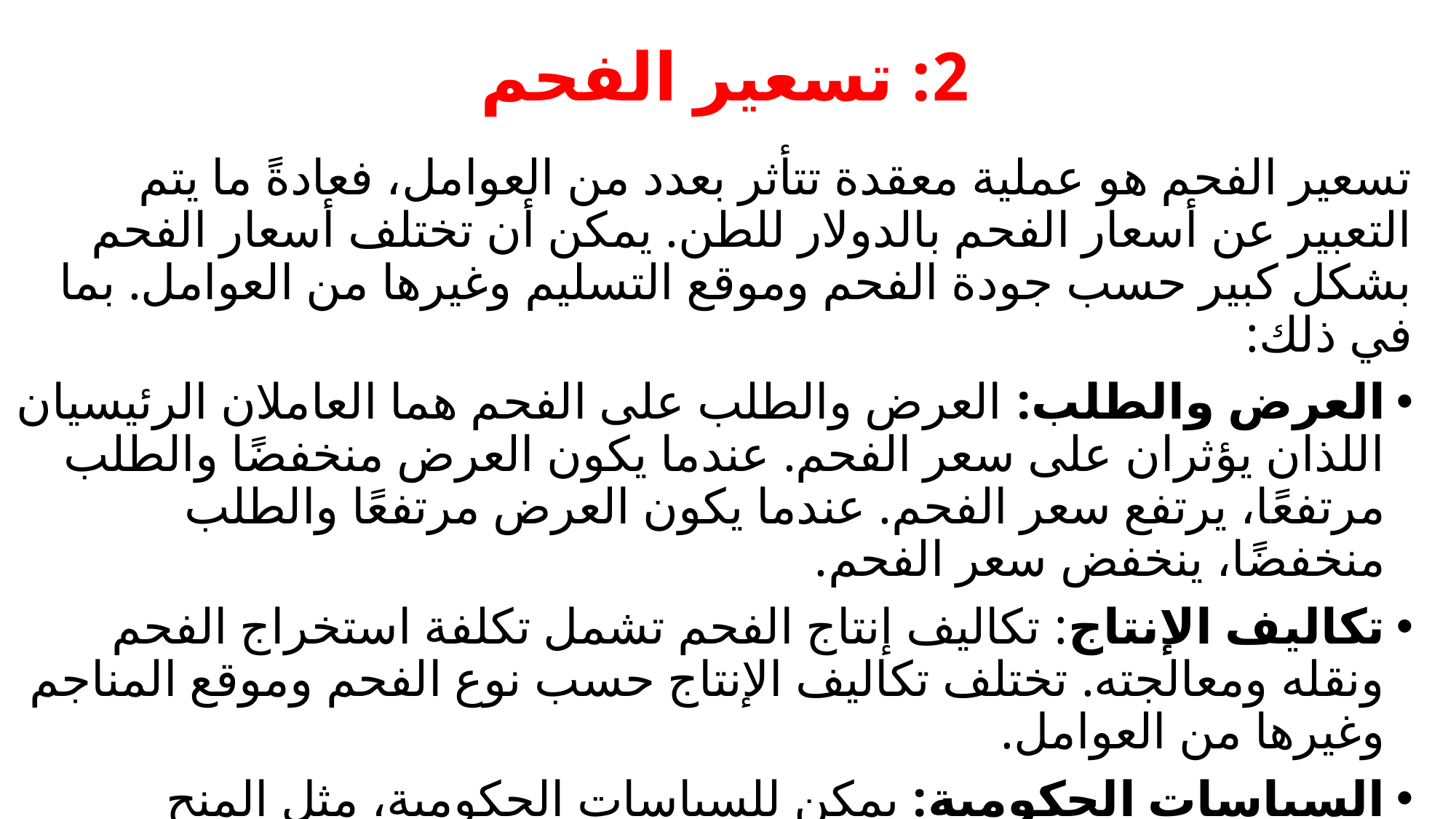

# 2: تسعير الفحم
تسعير الفحم هو عملية معقدة تتأثر بعدد من العوامل، فعادةً ما يتم التعبير عن أسعار الفحم بالدولار للطن. يمكن أن تختلف أسعار الفحم بشكل كبير حسب جودة الفحم وموقع التسليم وغيرها من العوامل. بما في ذلك:
العرض والطلب: العرض والطلب على الفحم هما العاملان الرئيسيان اللذان يؤثران على سعر الفحم. عندما يكون العرض منخفضًا والطلب مرتفعًا، يرتفع سعر الفحم. عندما يكون العرض مرتفعًا والطلب منخفضًا، ينخفض سعر الفحم.
تكاليف الإنتاج: تكاليف إنتاج الفحم تشمل تكلفة استخراج الفحم ونقله ومعالجته. تختلف تكاليف الإنتاج حسب نوع الفحم وموقع المناجم وغيرها من العوامل.
السياسات الحكومية: يمكن للسياسات الحكومية، مثل المنح والضرائب، أيضًا أن تؤثر على أسعار الفحم. على سبيل المثال، يمكن للمنح الحكومية أن تقلل من تكاليف إنتاج الفحم، مما قد يؤدي إلى انخفاض الأسعار.